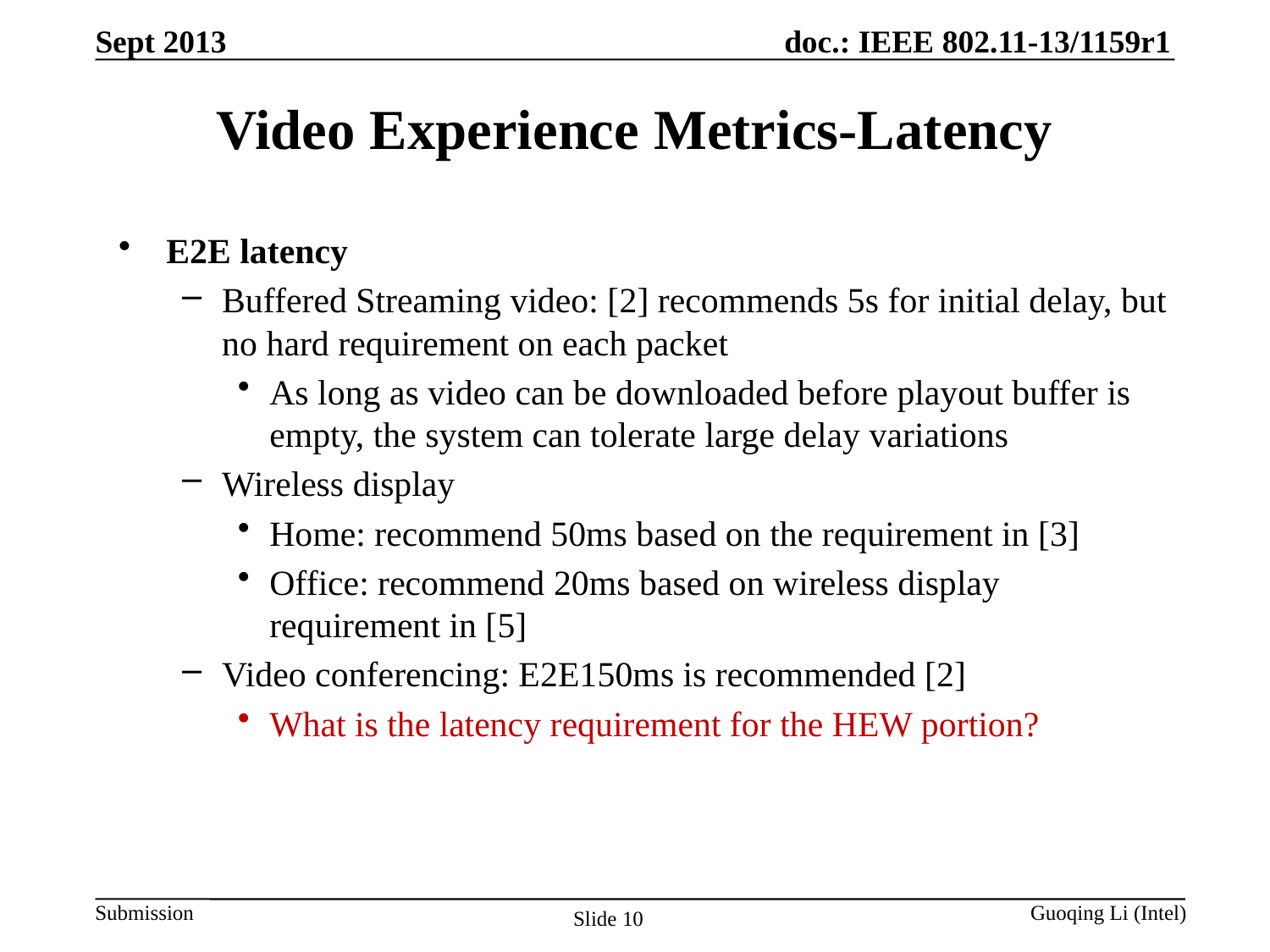

Sept 2013
# Video Experience Metrics-Latency
E2E latency
Buffered Streaming video: [2] recommends 5s for initial delay, but no hard requirement on each packet
As long as video can be downloaded before playout buffer is empty, the system can tolerate large delay variations
Wireless display
Home: recommend 50ms based on the requirement in [3]
Office: recommend 20ms based on wireless display requirement in [5]
Video conferencing: E2E150ms is recommended [2]
What is the latency requirement for the HEW portion?

Slide 10
Guoqing Li (Intel)